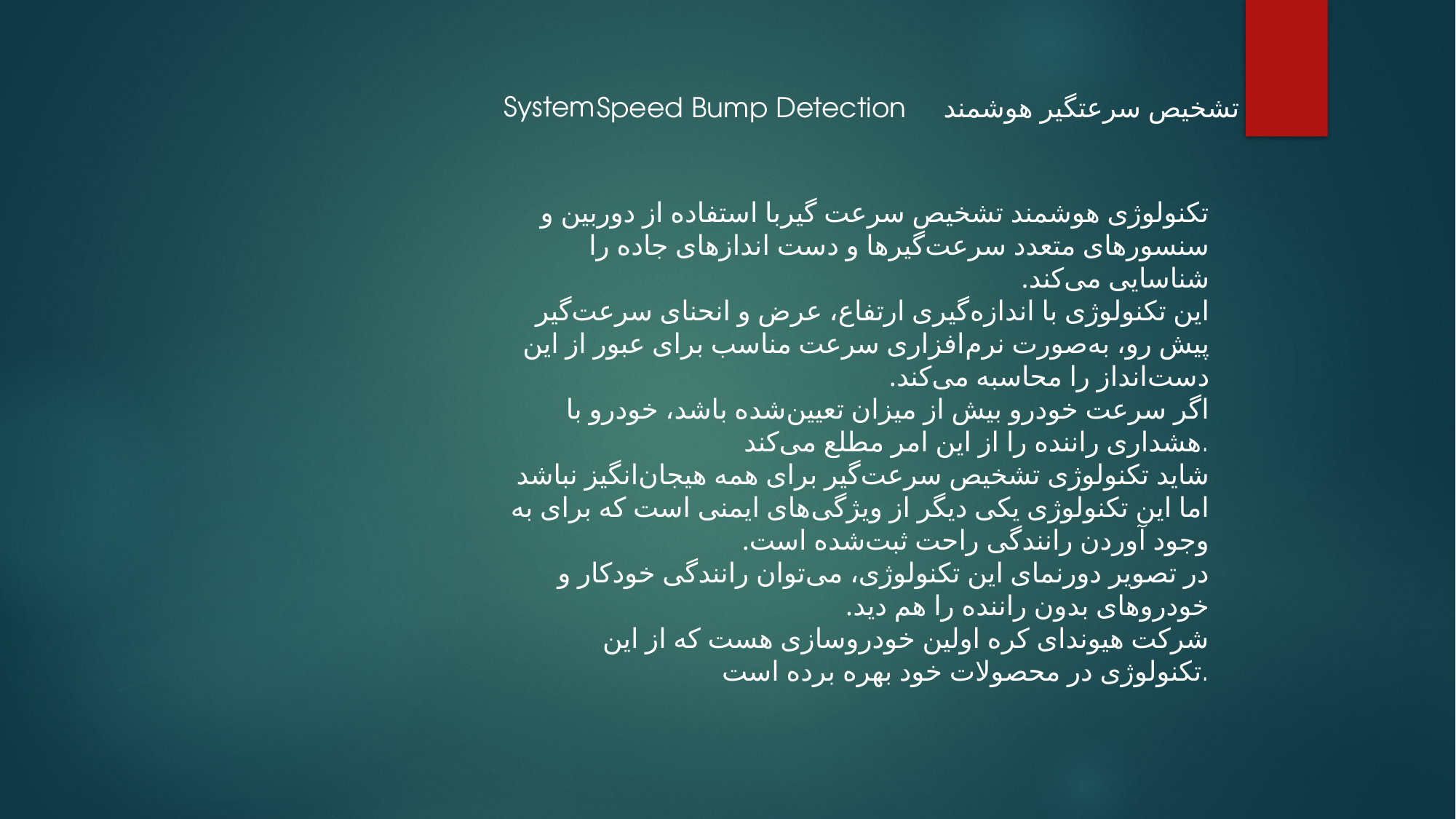

System
Speed Bump Detection
تشخیص سرعتگیر هوشمند
تکنولوژی هوشمند تشخیص سرعت گیربا استفاده از دوربین و سنسورهای متعدد سرعت‌گیرها و دست‌ اندازهای جاده را شناسایی می‌کند.
این تکنولوژی با اندازه‌گیری ارتفاع، عرض و انحنای سرعت‌گیر پیش رو، به‌صورت نرم‌افزاری سرعت مناسب برای عبور از این دست‌انداز را محاسبه می‌کند.
اگر سرعت خودرو بیش از میزان تعیین‌شده باشد، خودرو با هشداری راننده را از این امر مطلع می‌کند.
شاید تکنولوژی تشخیص سرعت‌گیر برای همه هیجان‌انگیز نباشد اما این تکنولوژی یکی دیگر از ویژگی‌های ایمنی است که برای به وجود آوردن رانندگی راحت ثبت‌شده است.
در تصویر دورنمای این تکنولوژی، می‌توان رانندگی خودکار و خودروهای بدون راننده را هم دید.
شرکت هیوندای کره اولین خودروسازی هست که از این تکنولوژی در محصولات خود بهره برده است.